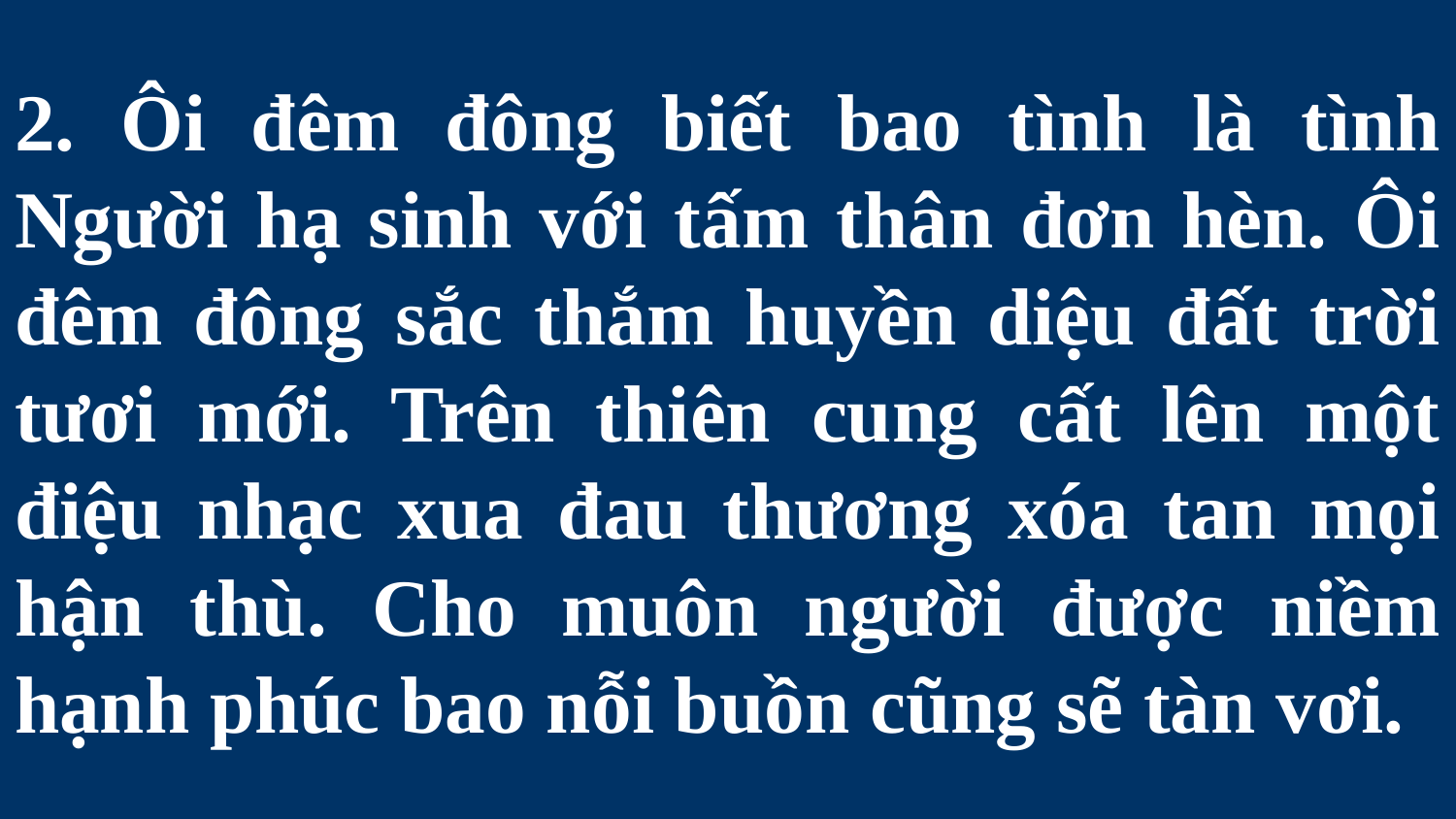

# 2. Ôi đêm đông biết bao tình là tình Người hạ sinh với tấm thân đơn hèn. Ôi đêm đông sắc thắm huyền diệu đất trời tươi mới. Trên thiên cung cất lên một điệu nhạc xua đau thương xóa tan mọi hận thù. Cho muôn người được niềm hạnh phúc bao nỗi buồn cũng sẽ tàn vơi.